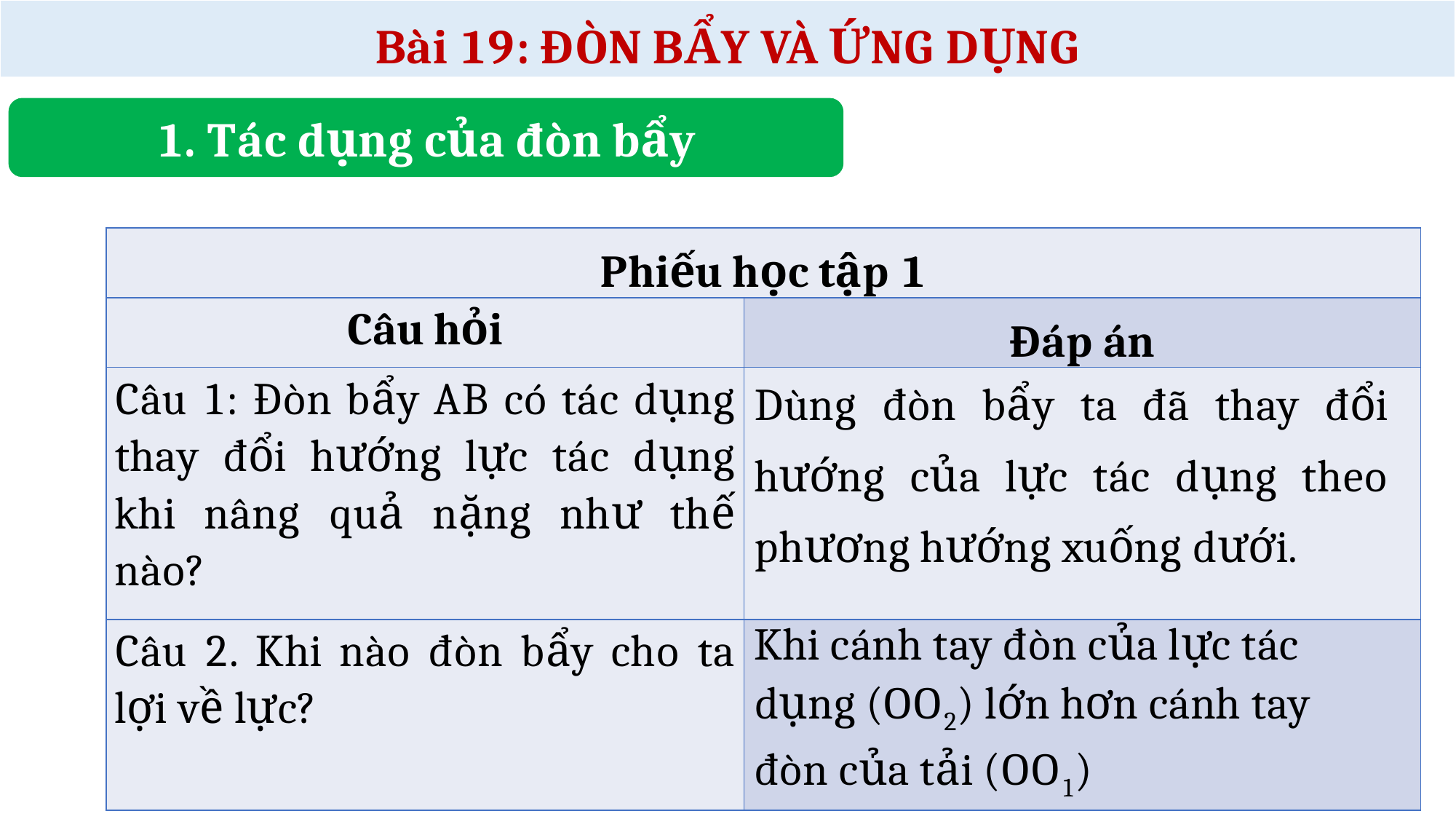

Bài 19: ĐÒN BẨY VÀ ỨNG DỤNG
1. Tác dụng của đòn bẩy
| Phiếu học tập 1 |  |
| --- | --- |
| Câu hỏi | Đáp án |
| Câu 1: Đòn bẩy AB có tác dụng thay đổi hướng lực tác dụng khi nâng quả nặng như thế nào? |  |
| Câu 2. Khi nào đòn bẩy cho ta lợi về lực? |  |
Dùng đòn bẩy ta đã thay đổi hướng của lực tác dụng theo phương hướng xuống dưới.
Khi cánh tay đòn của lực tác dụng (OO2) lớn hơn cánh tay đòn của tải (OO1)